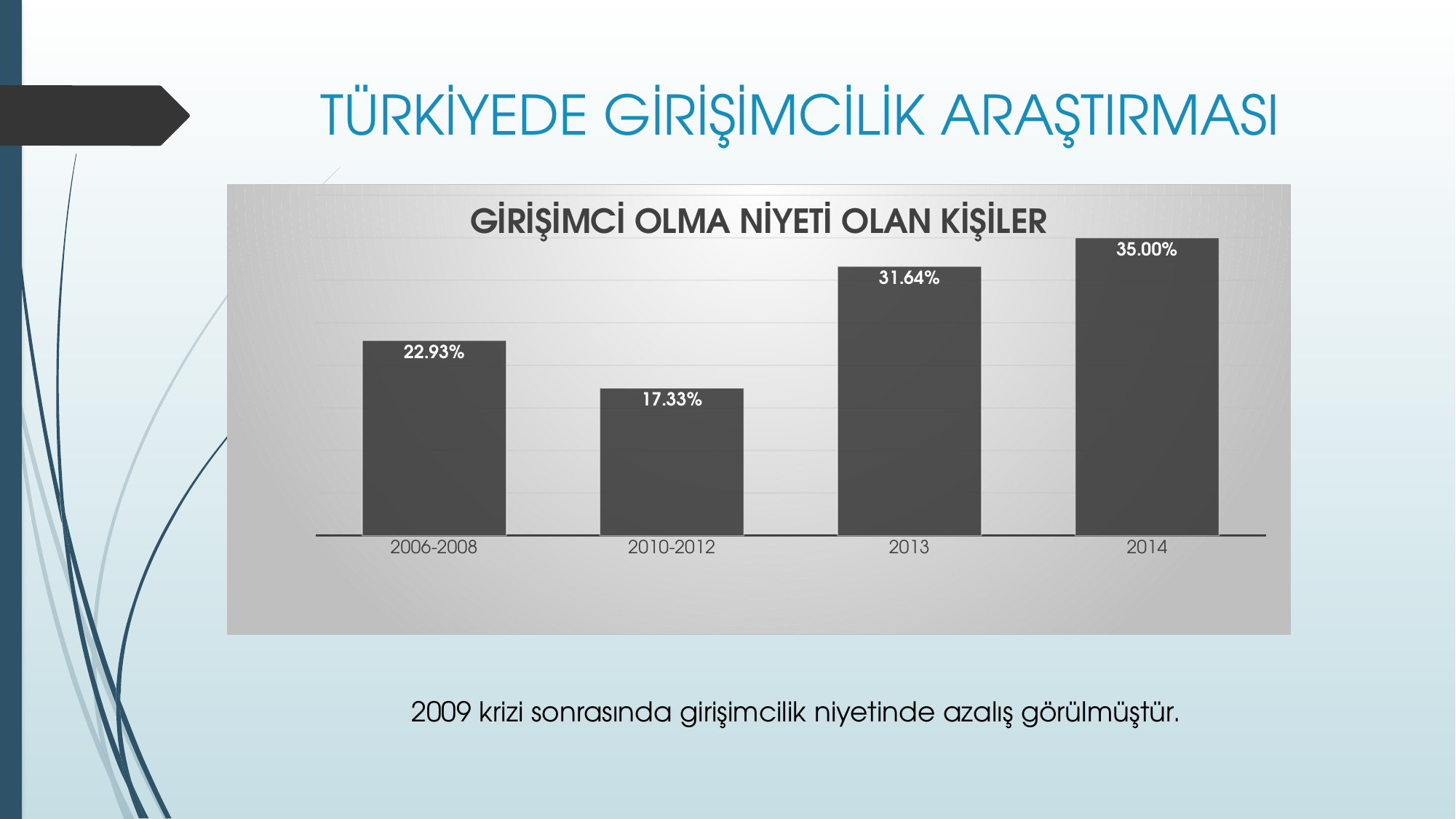

# TÜRKİYEDE GİRİŞİMCİLİK ARAŞTIRMASI

### Chart: GİRİŞİMCİ OLMA NİYETİ OLAN KİŞİLER

| Category | Seri 1 |
|---|---|
| 2006-2008 | 0.2293 |
| 2010-2012 | 0.1733 |
| 2013 | 0.3164 |
| 2014 | 0.35 |
2009 krizi sonrasında girişimcilik niyetinde azalış görülmüştür.